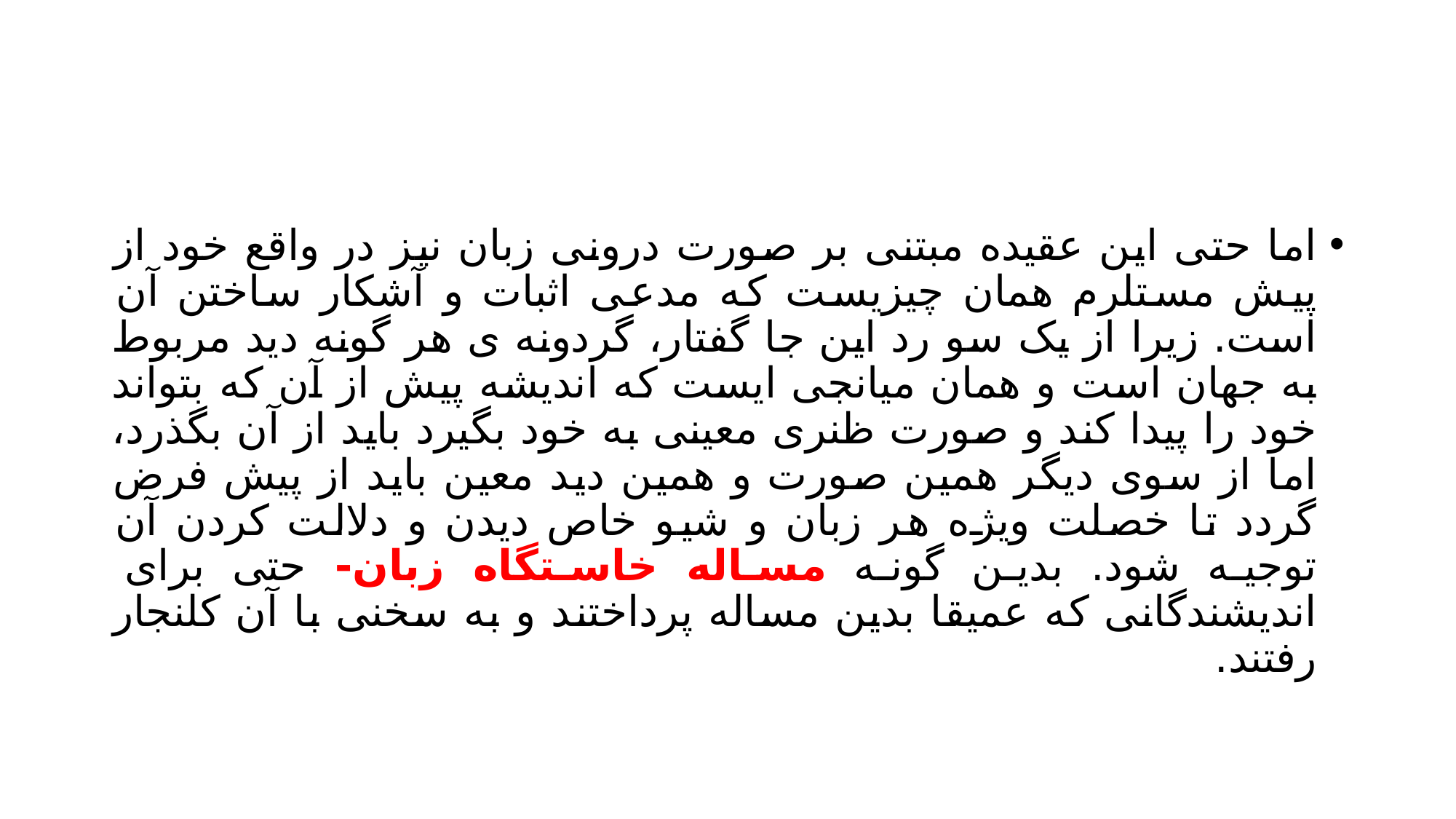

#
اما حتی این عقیده مبتنی بر صورت درونی زبان نیز در واقع خود از پیش مستلرم همان چیزیست که مدعی اثبات و آشکار ساختن آن است. زیرا از یک سو رد این جا گفتار، گردونه ی هر گونه دید مربوط به جهان است و همان میانجی ایست که اندیشه پیش از آن که بتواند خود را پیدا کند و صورت ظنری معینی به خود بگیرد باید از آن بگذرد، اما از سوی دیگر همین صورت و همین دید معین باید از پیش فرض گردد تا خصلت ویژه هر زبان و شیو خاص دیدن و دلالت کردن آن توجیه شود. بدین گونه مساله خاستگاه زبان- حتی برای اندیشندگانی که عمیقا بدین مساله پرداختند و به سخنی با آن کلنجار رفتند.